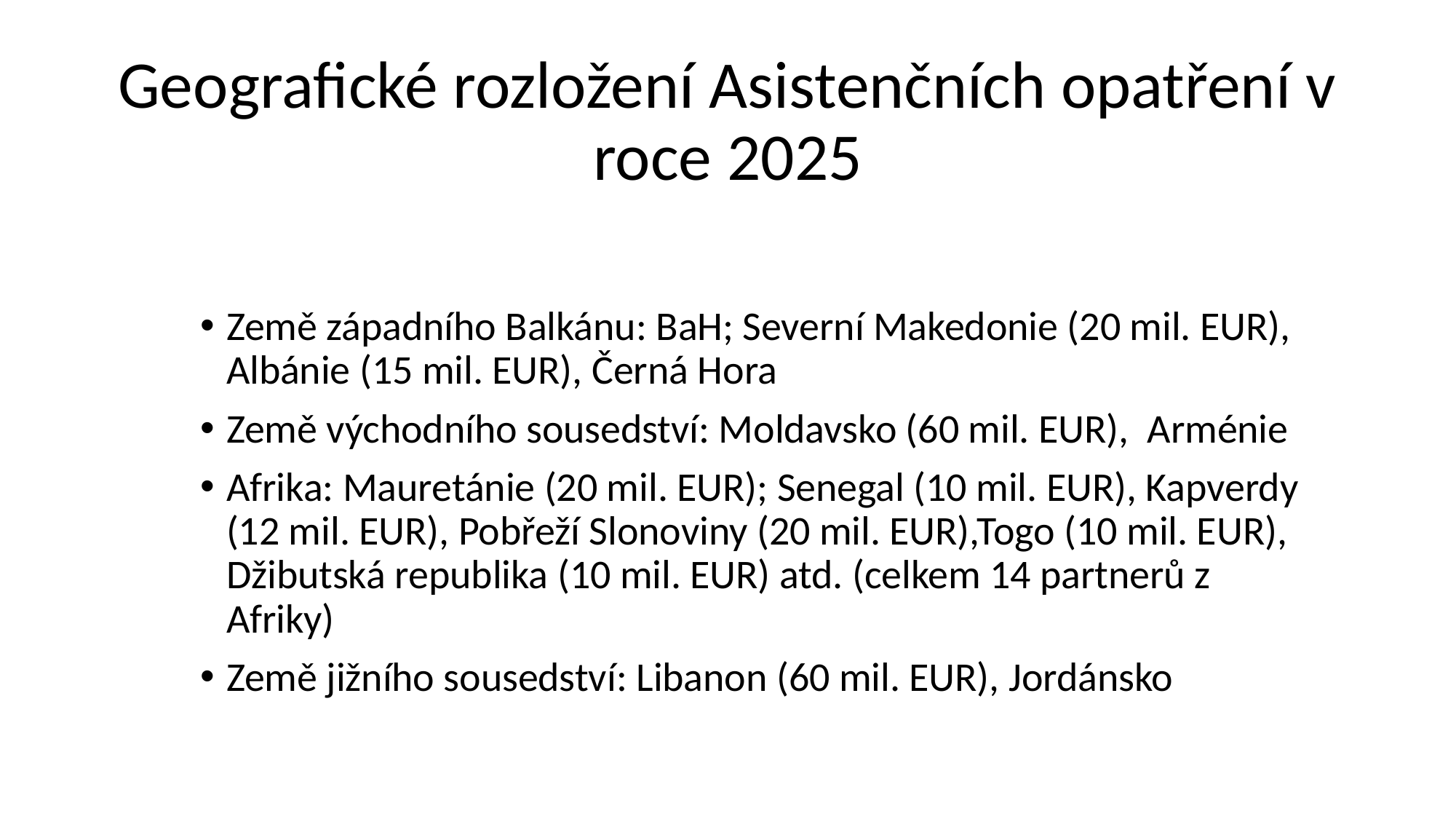

# Geografické rozložení Asistenčních opatření v roce 2025
Země západního Balkánu: BaH; Severní Makedonie (20 mil. EUR), Albánie (15 mil. EUR), Černá Hora
Země východního sousedství: Moldavsko (60 mil. EUR),  Arménie
Afrika: Mauretánie (20 mil. EUR); Senegal (10 mil. EUR), Kapverdy (12 mil. EUR), Pobřeží Slonoviny (20 mil. EUR),Togo (10 mil. EUR), Džibutská republika (10 mil. EUR) atd. (celkem 14 partnerů z Afriky)
Země jižního sousedství: Libanon (60 mil. EUR), Jordánsko